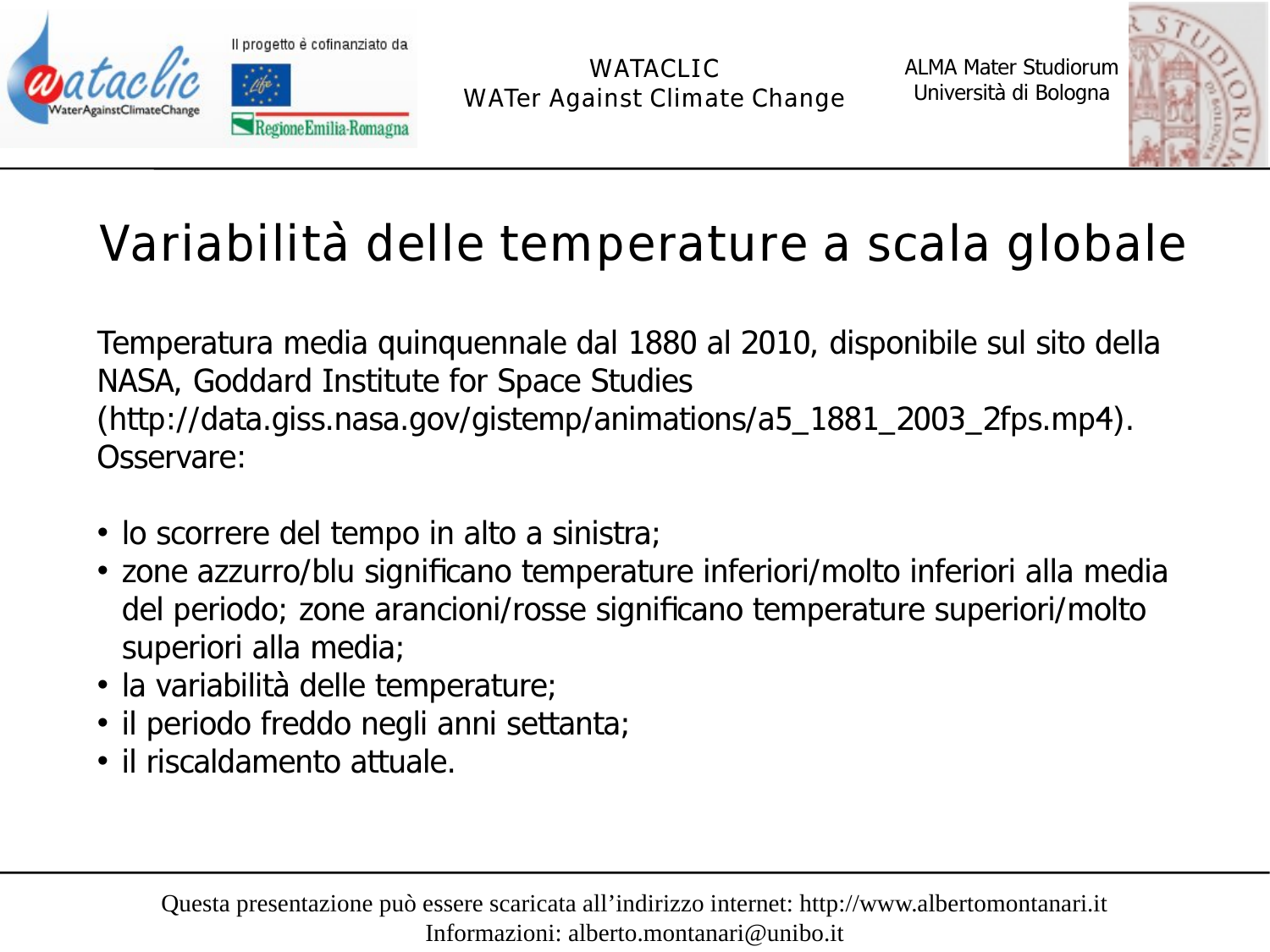

Variabilità delle temperature a scala globale
Temperatura media quinquennale dal 1880 al 2010, disponibile sul sito della NASA, Goddard Institute for Space Studies (http://data.giss.nasa.gov/gistemp/animations/a5_1881_2003_2fps.mp4).
Osservare:

lo scorrere del tempo in alto a sinistra;
zone azzurro/blu significano temperature inferiori/molto inferiori alla media del periodo; zone arancioni/rosse significano temperature superiori/molto superiori alla media;
la variabilità delle temperature;
il periodo freddo negli anni settanta;
il riscaldamento attuale.